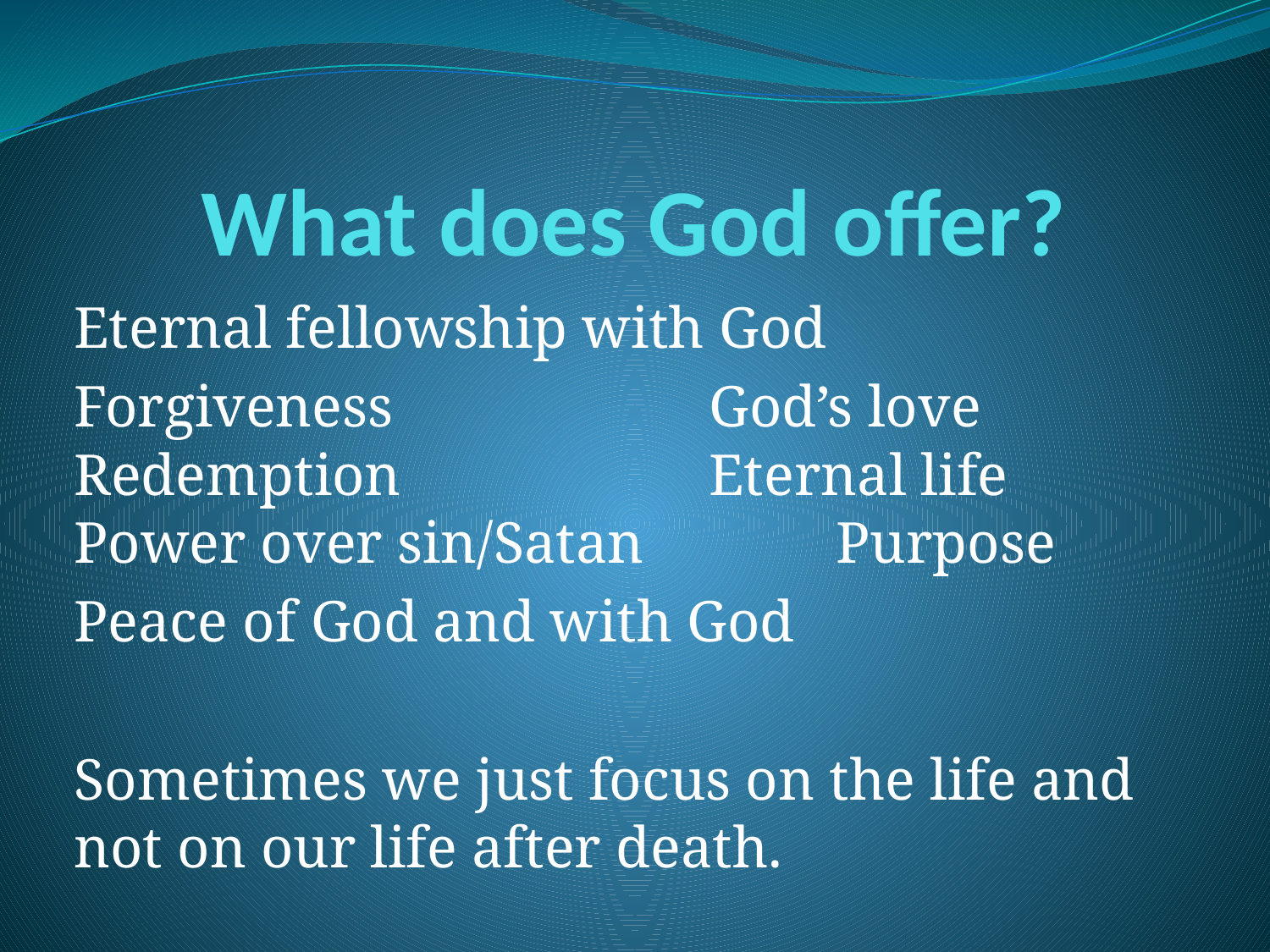

# What does God offer?
Eternal fellowship with God
Forgiveness			God’s love Redemption			Eternal life       Power over sin/Satan		Purpose
Peace of God and with God

Sometimes we just focus on the life and not on our life after death.